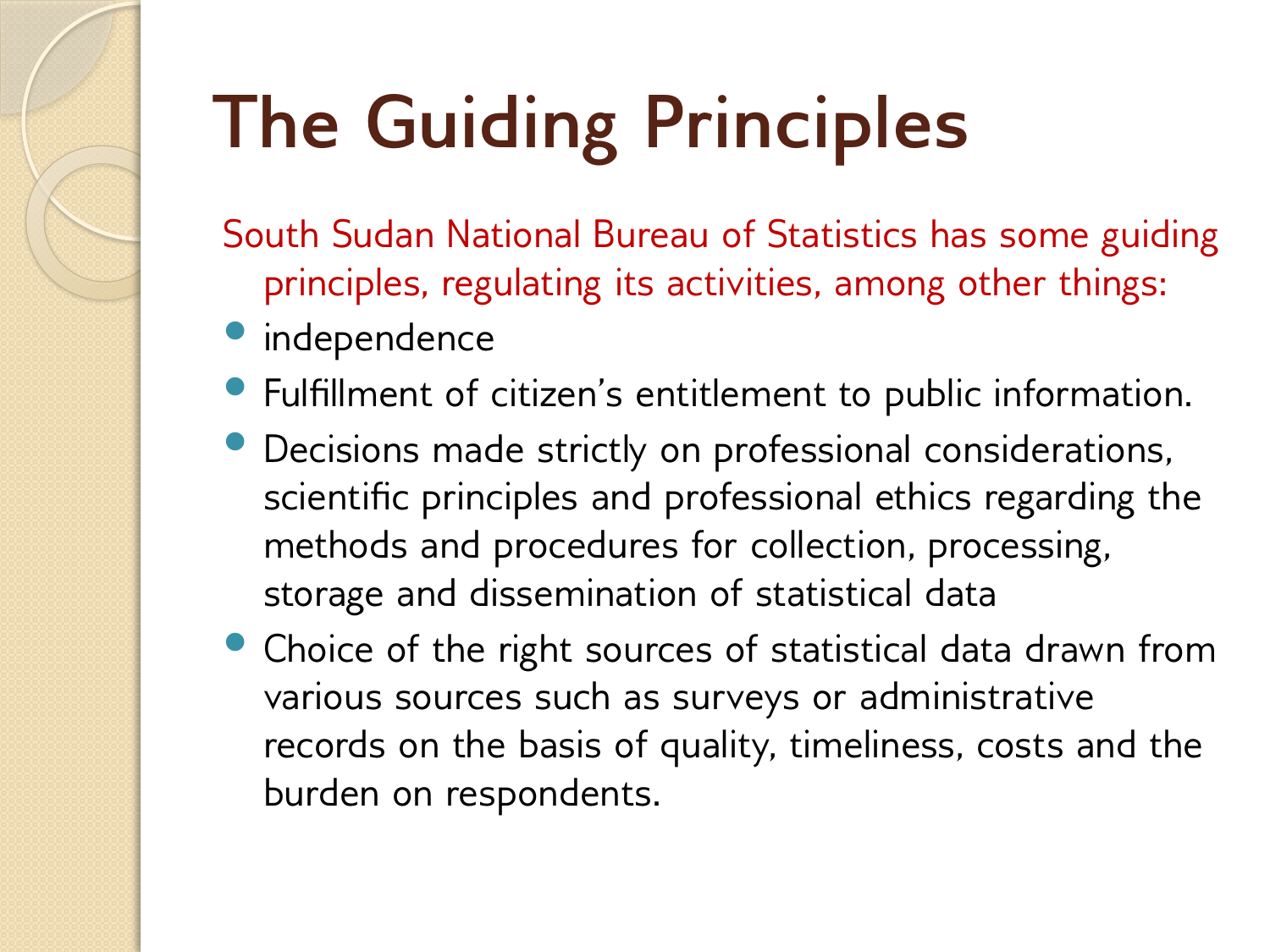

# The Guiding Principles
South Sudan National Bureau of Statistics has some guiding principles, regulating its activities, among other things:
independence
Fulfillment of citizen’s entitlement to public information.
Decisions made strictly on professional considerations, scientific principles and professional ethics regarding the methods and procedures for collection, processing, storage and dissemination of statistical data
Choice of the right sources of statistical data drawn from various sources such as surveys or administrative records on the basis of quality, timeliness, costs and the burden on respondents.